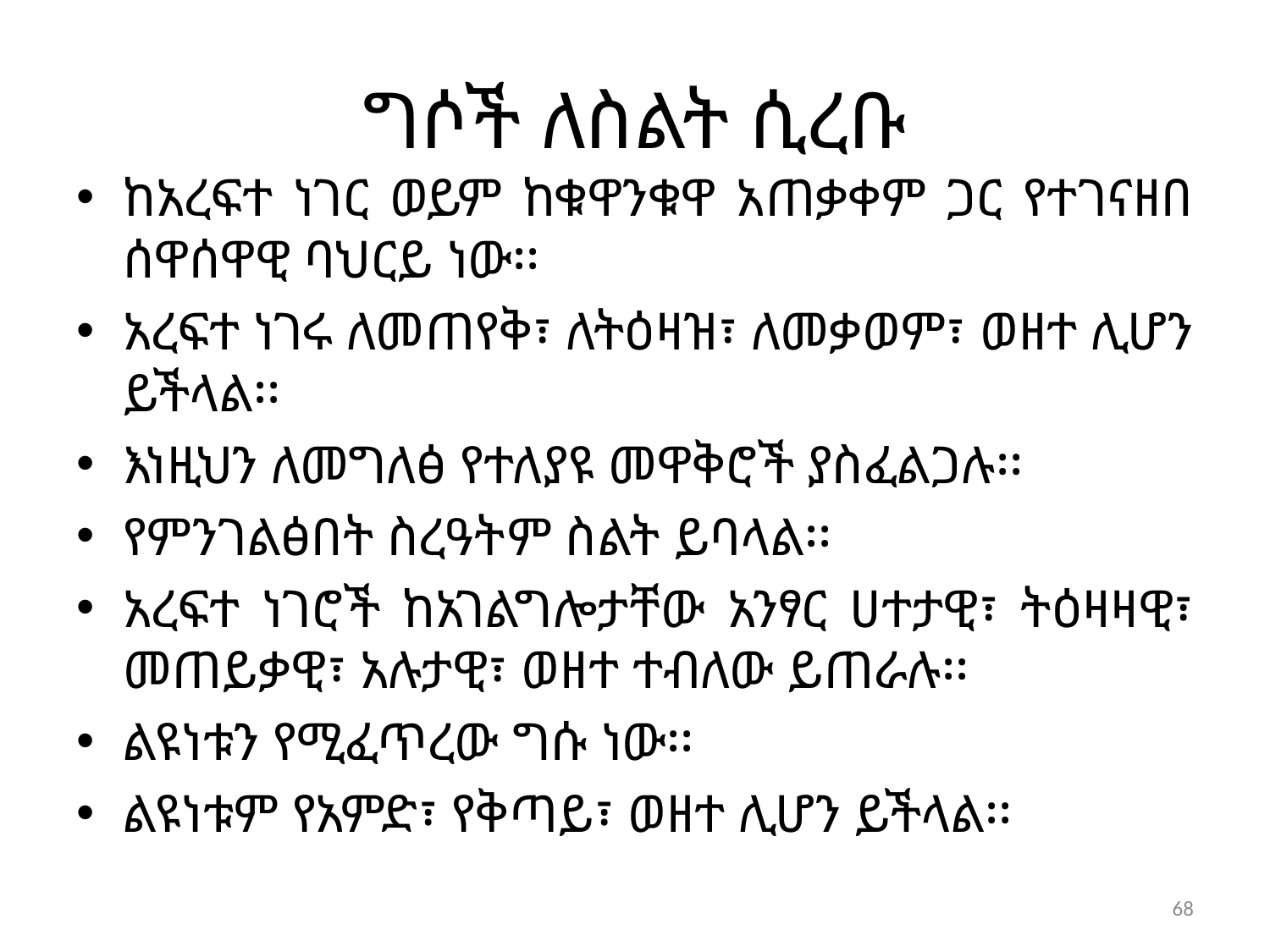

# ግሶች ለስልት ሲረቡ
ከአረፍተ ነገር ወይም ከቁዋንቁዋ አጠቃቀም ጋር የተገናዘበ ሰዋሰዋዊ ባህርይ ነው፡፡
አረፍተ ነገሩ ለመጠየቅ፣ ለትዕዛዝ፣ ለመቃወም፣ ወዘተ ሊሆን ይችላል፡፡
እነዚህን ለመግለፅ የተለያዩ መዋቅሮች ያስፈልጋሉ፡፡
የምንገልፅበት ስረዓትም ስልት ይባላል፡፡
አረፍተ ነገሮች ከአገልግሎታቸው አንፃር ሀተታዊ፣ ትዕዛዛዊ፣ መጠይቃዊ፣ አሉታዊ፣ ወዘተ ተብለው ይጠራሉ፡፡
ልዩነቱን የሚፈጥረው ግሱ ነው፡፡
ልዩነቱም የአምድ፣ የቅጣይ፣ ወዘተ ሊሆን ይችላል፡፡

68